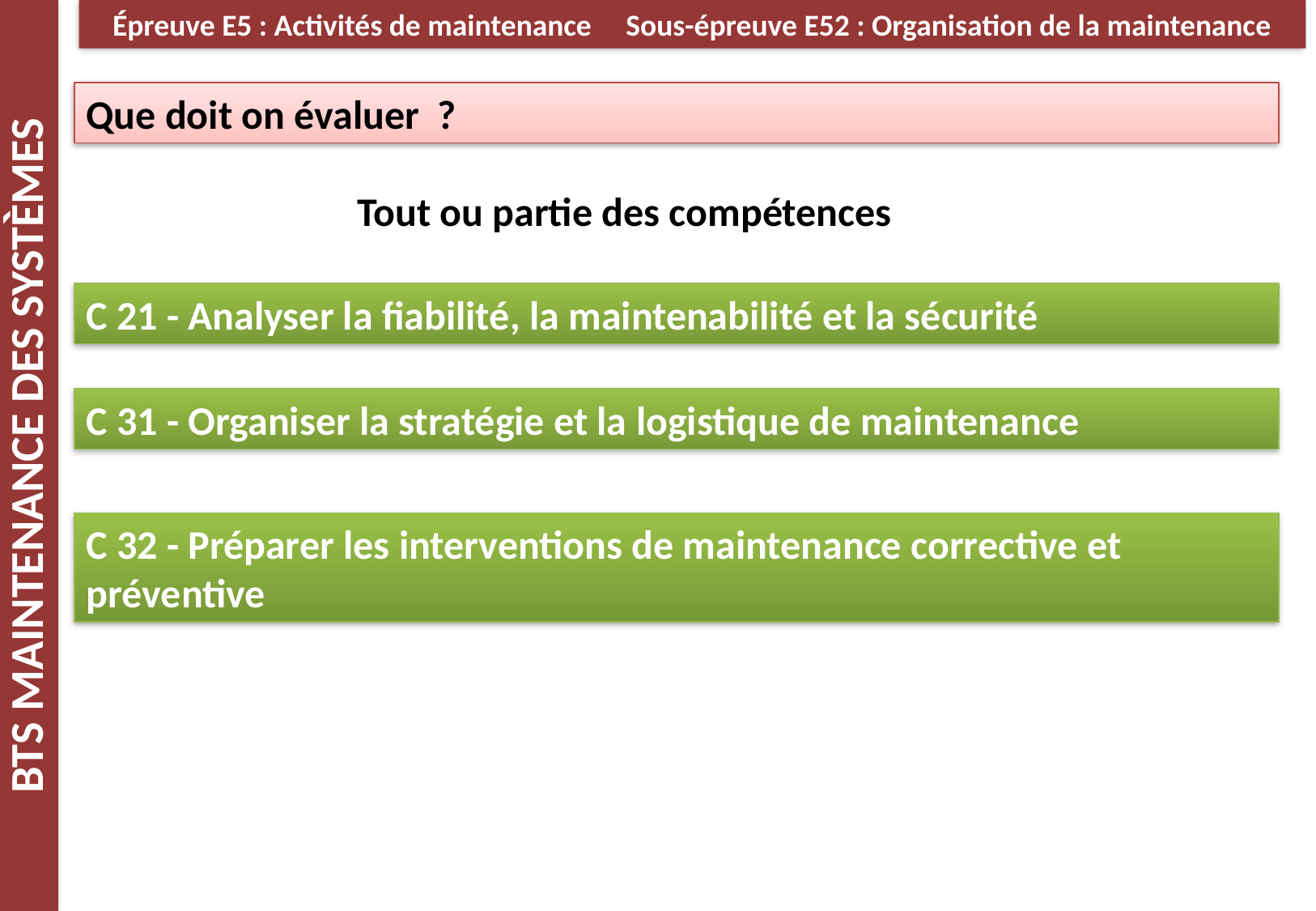

Épreuve E5 : Activités de maintenance     Sous-épreuve E52 : Organisation de la maintenance
Que doit on évaluer  ?
Tout ou partie des compétences

C 21 - Analyser la fiabilité, la maintenabilité et la sécurité
C 31 - Organiser la stratégie et la logistique de maintenance
C 32 - Préparer les interventions de maintenance corrective et préventive